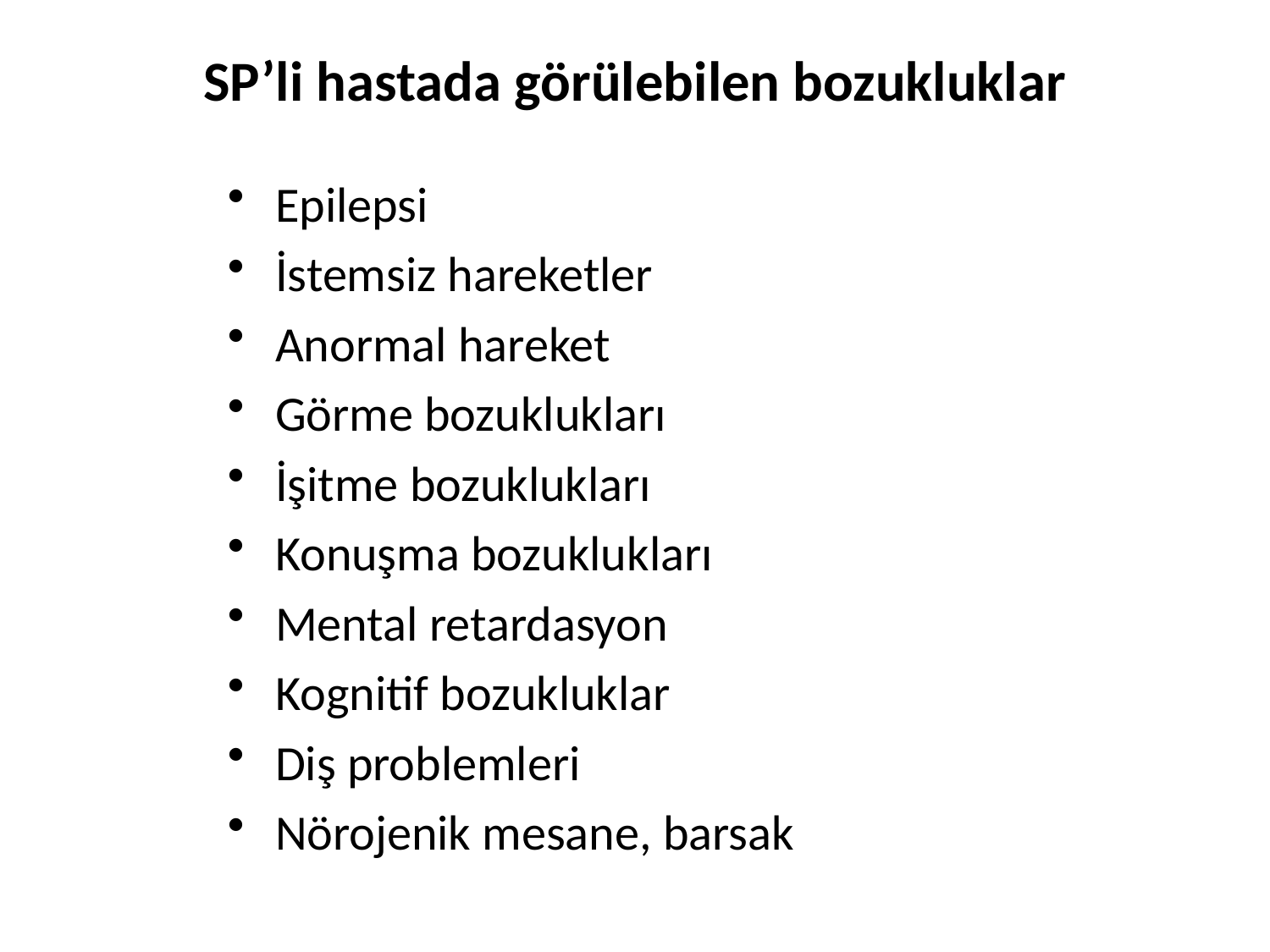

SP’li hastada görülebilen bozukluklar
Epilepsi
İstemsiz hareketler
Anormal hareket
Görme bozuklukları
İşitme bozuklukları
Konuşma bozuklukları
Mental retardasyon
Kognitif bozukluklar
Diş problemleri
Nörojenik mesane, barsak